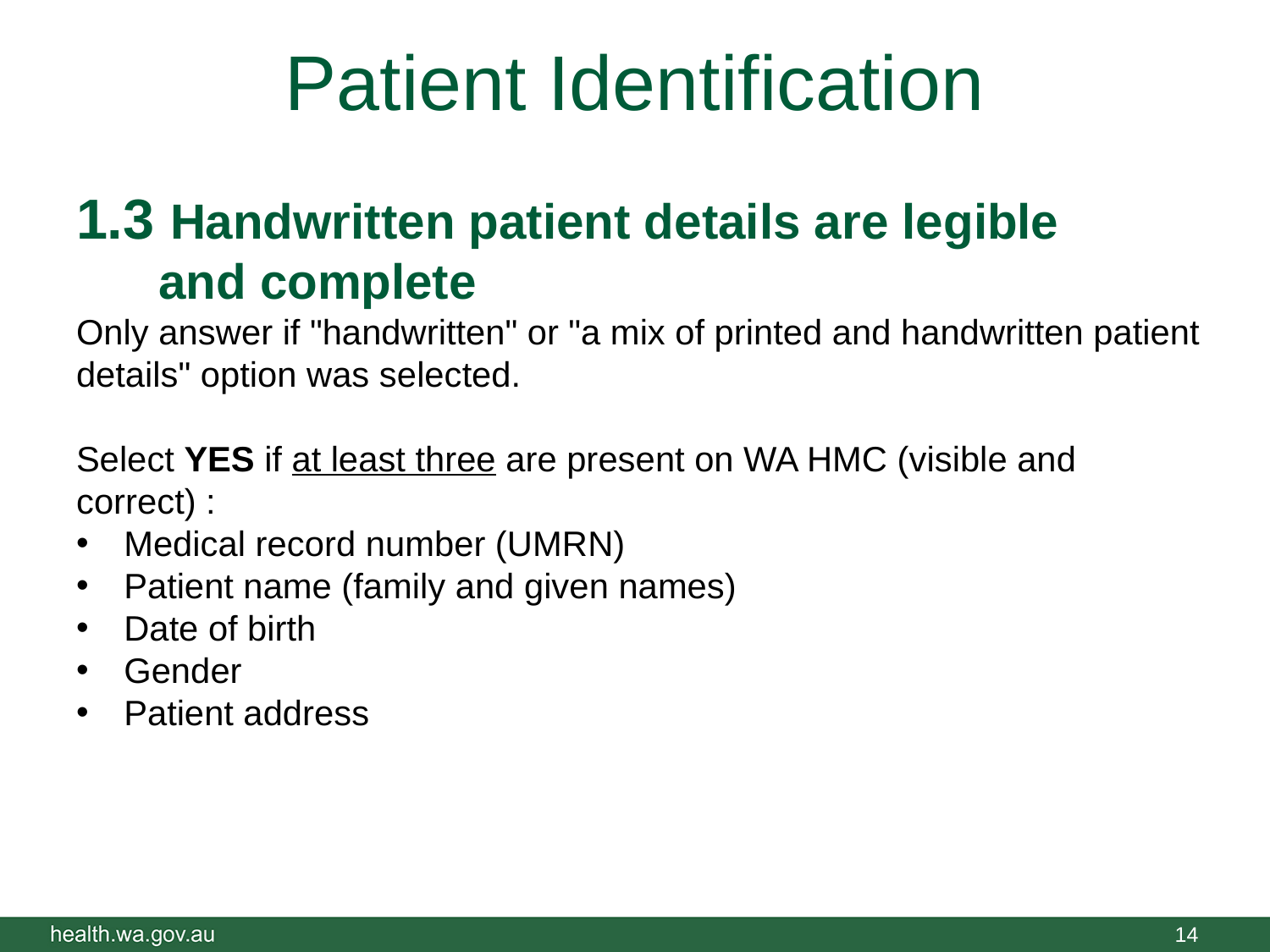

# Patient Identification
1.3 Handwritten patient details are legible
      and complete
Only answer if "handwritten" or "a mix of printed and handwritten patient details" option was selected.

Select YES if at least three are present on WA HMC (visible and correct) :
Medical record number (UMRN)
Patient name (family and given names)
Date of birth
Gender
Patient address
14